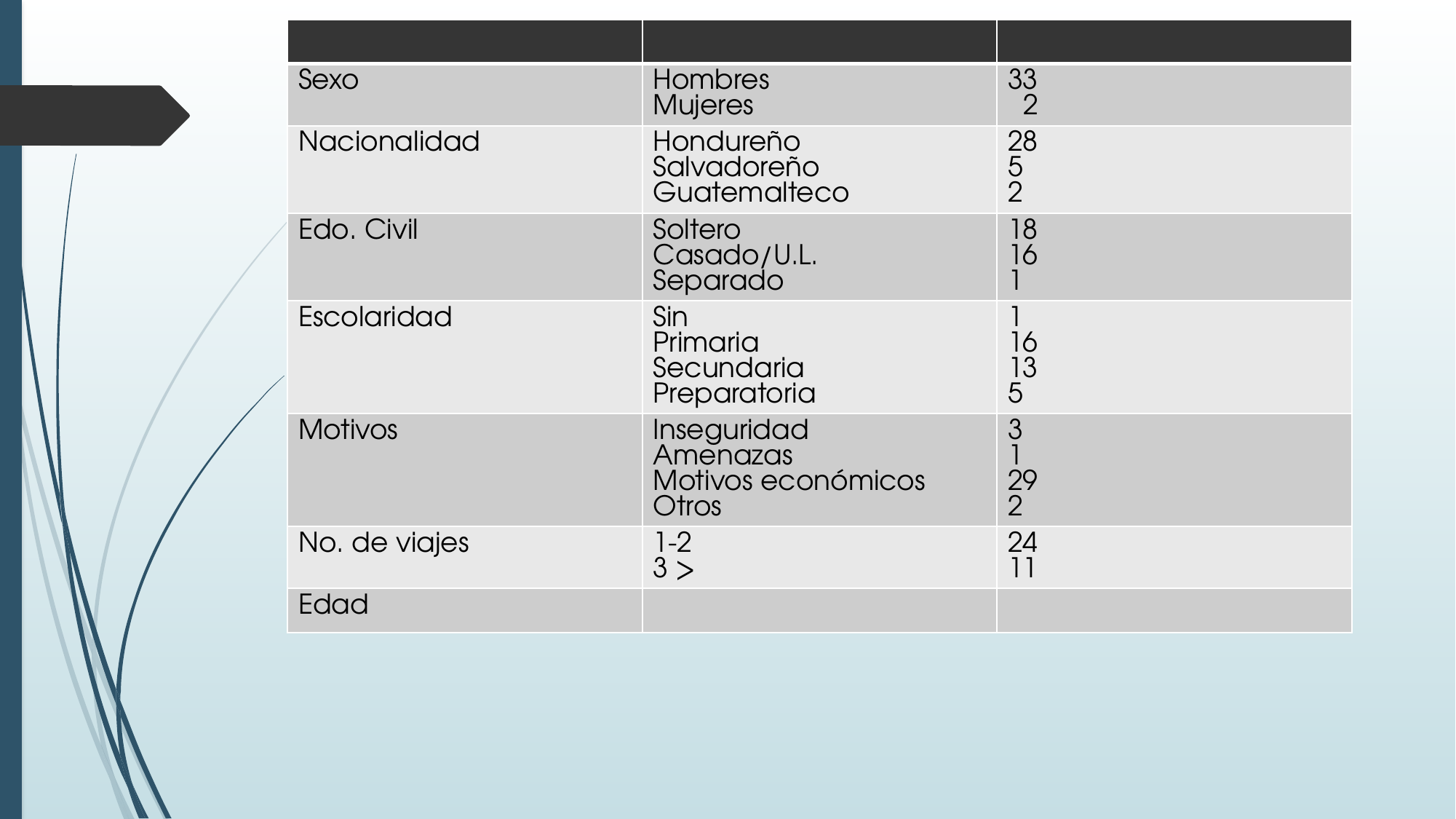

|  |  |  |
| --- | --- | --- |
| Sexo | Hombres Mujeres | 33 2 |
| Nacionalidad | Hondureño Salvadoreño Guatemalteco | 28 5 2 |
| Edo. Civil | Soltero Casado/U.L. Separado | 18 16 1 |
| Escolaridad | Sin Primaria Secundaria Preparatoria | 1 16 13 5 |
| Motivos | Inseguridad Amenazas Motivos económicos Otros | 3 1 29 2 |
| No. de viajes | 1-2 3 > | 24 11 |
| Edad |  |  |